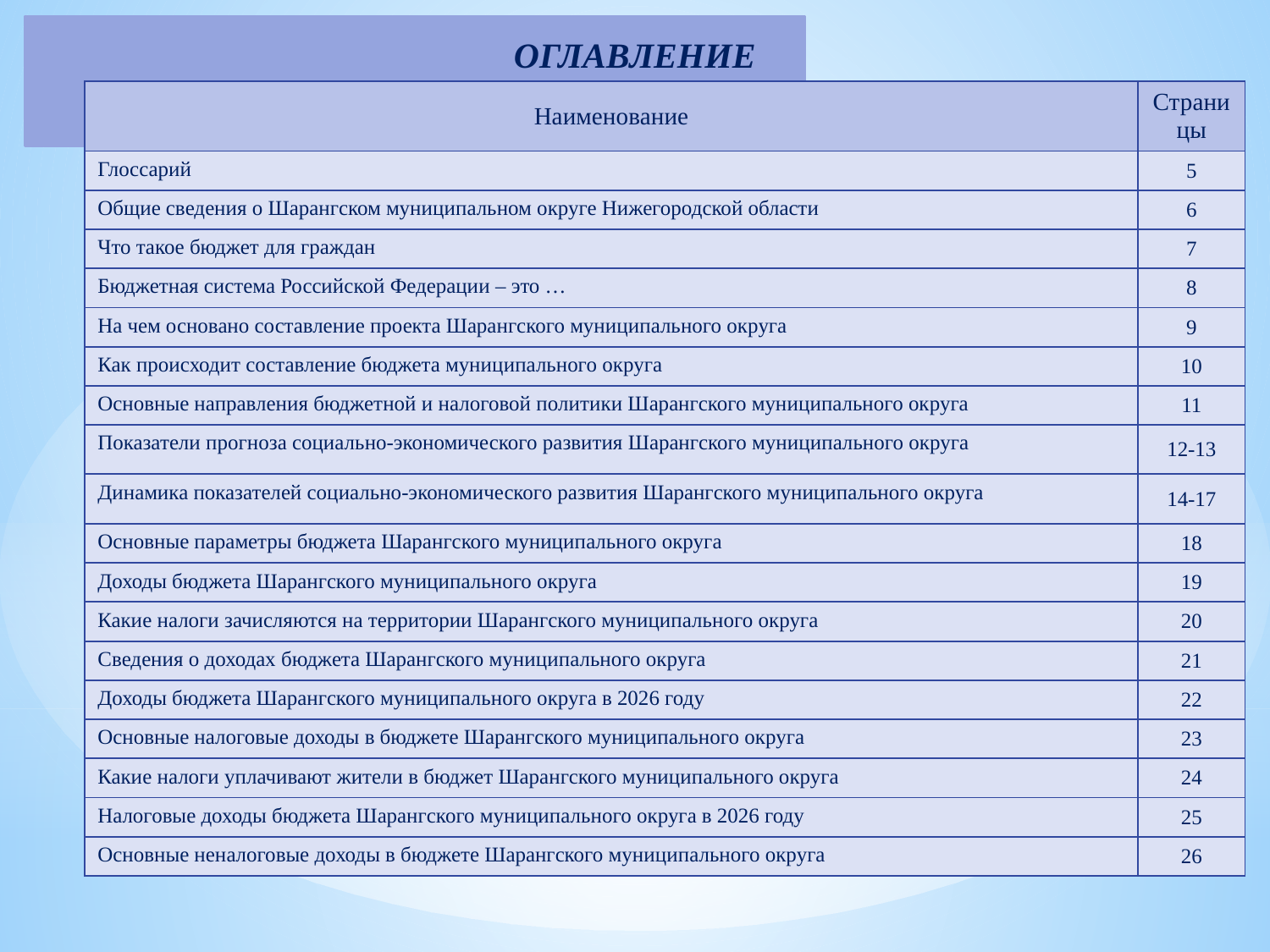

# ОГЛАВЛЕНИЕ
| Наименование | Страницы |
| --- | --- |
| Глоссарий | 5 |
| Общие сведения о Шарангском муниципальном округе Нижегородской области | 6 |
| Что такое бюджет для граждан | 7 |
| Бюджетная система Российской Федерации – это … | 8 |
| На чем основано составление проекта Шарангского муниципального округа | 9 |
| Как происходит составление бюджета муниципального округа | 10 |
| Основные направления бюджетной и налоговой политики Шарангского муниципального округа | 11 |
| Показатели прогноза социально-экономического развития Шарангского муниципального округа | 12-13 |
| Динамика показателей социально-экономического развития Шарангского муниципального округа | 14-17 |
| Основные параметры бюджета Шарангского муниципального округа | 18 |
| Доходы бюджета Шарангского муниципального округа | 19 |
| Какие налоги зачисляются на территории Шарангского муниципального округа | 20 |
| Сведения о доходах бюджета Шарангского муниципального округа | 21 |
| Доходы бюджета Шарангского муниципального округа в 2026 году | 22 |
| Основные налоговые доходы в бюджете Шарангского муниципального округа | 23 |
| Какие налоги уплачивают жители в бюджет Шарангского муниципального округа | 24 |
| Налоговые доходы бюджета Шарангского муниципального округа в 2026 году | 25 |
| Основные неналоговые доходы в бюджете Шарангского муниципального округа | 26 |